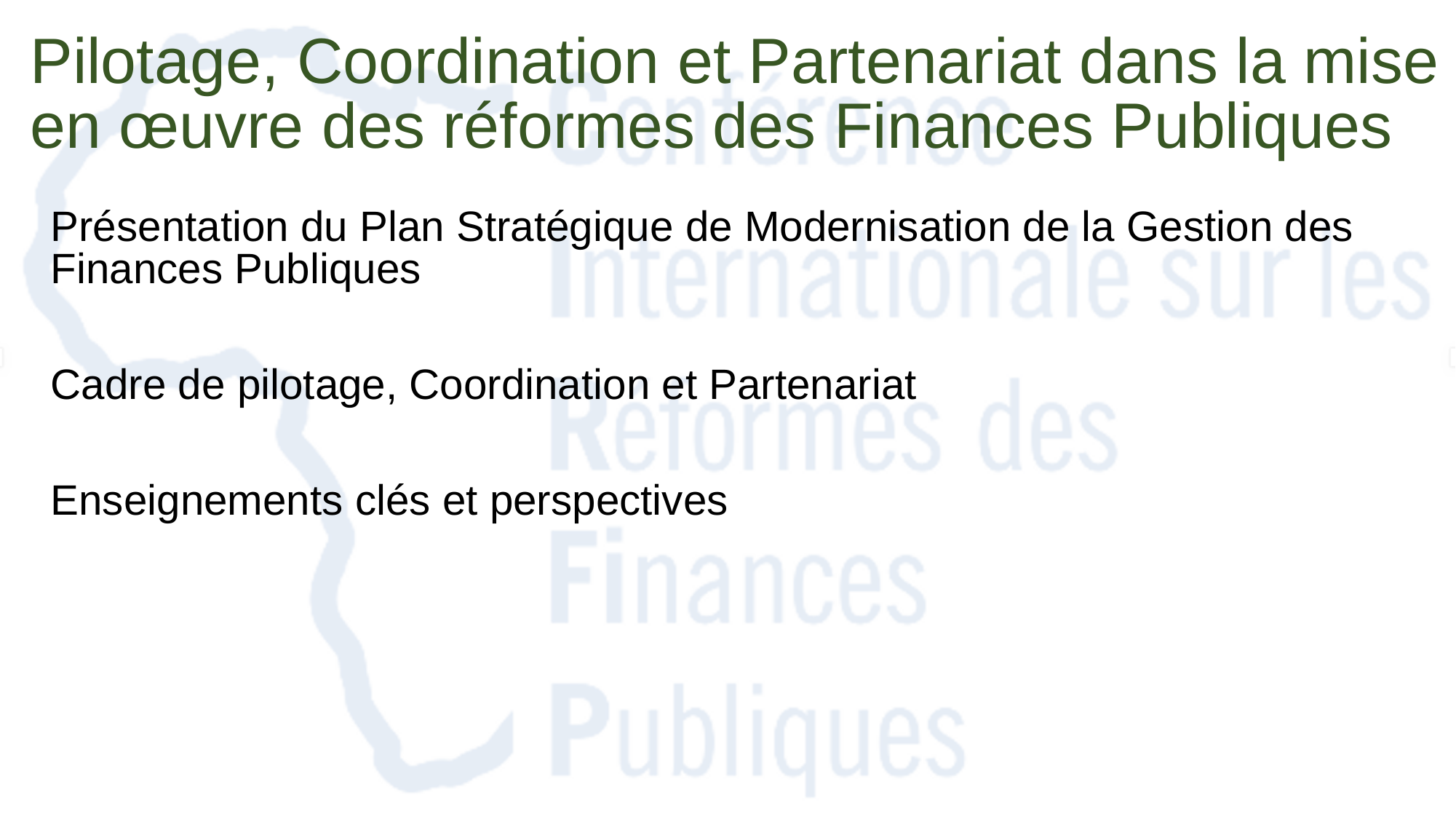

# Pilotage, Coordination et Partenariat dans la mise en œuvre des réformes des Finances Publiques
Présentation du Plan Stratégique de Modernisation de la Gestion des Finances Publiques

Cadre de pilotage, Coordination et Partenariat

Enseignements clés et perspectives